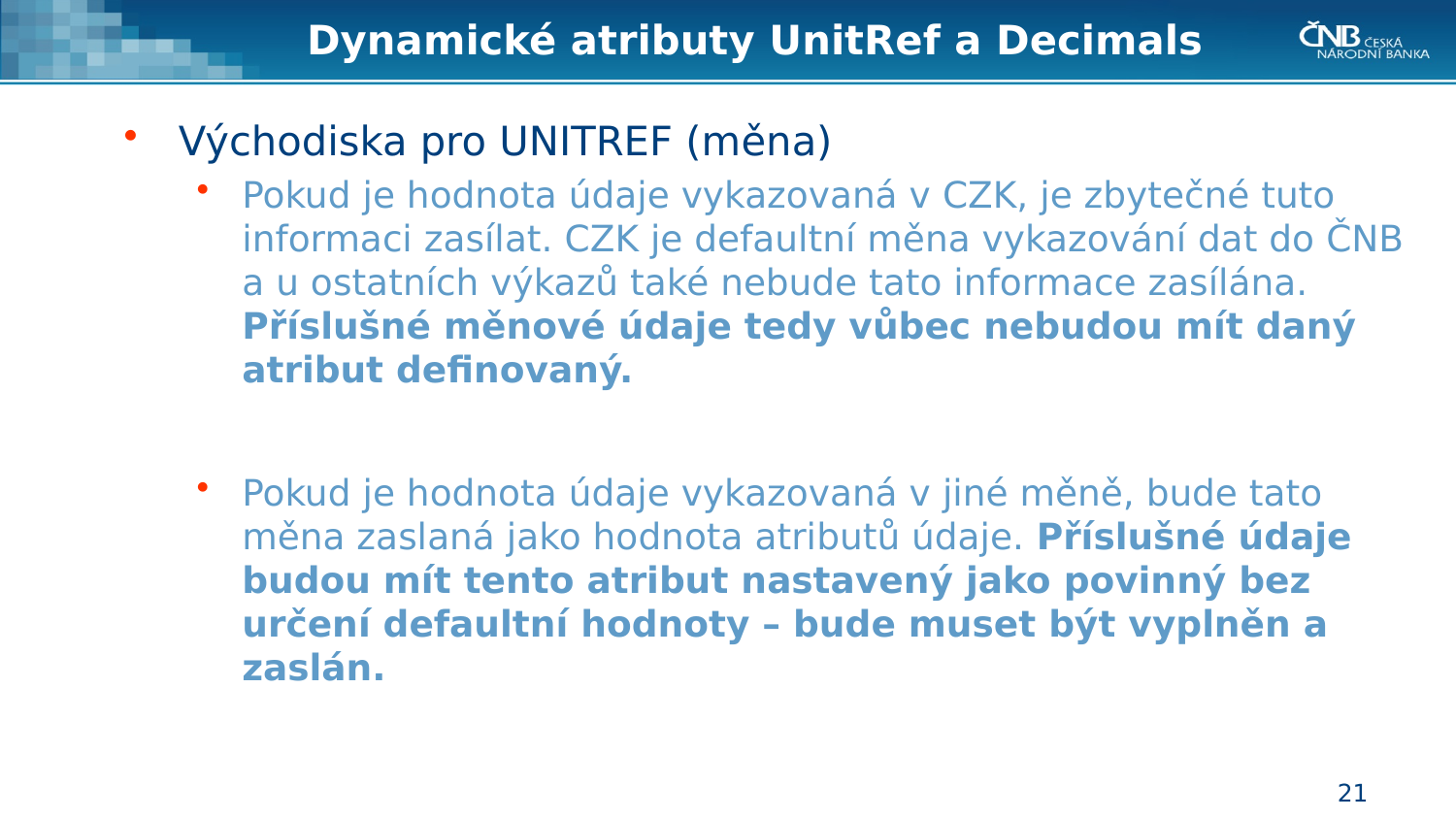

# Dynamické atributy UnitRef a Decimals
Východiska pro UNITREF (měna)
Pokud je hodnota údaje vykazovaná v CZK, je zbytečné tuto informaci zasílat. CZK je defaultní měna vykazování dat do ČNB a u ostatních výkazů také nebude tato informace zasílána. Příslušné měnové údaje tedy vůbec nebudou mít daný atribut definovaný.

Pokud je hodnota údaje vykazovaná v jiné měně, bude tato měna zaslaná jako hodnota atributů údaje. Příslušné údaje budou mít tento atribut nastavený jako povinný bez určení defaultní hodnoty – bude muset být vyplněn a zaslán.
21